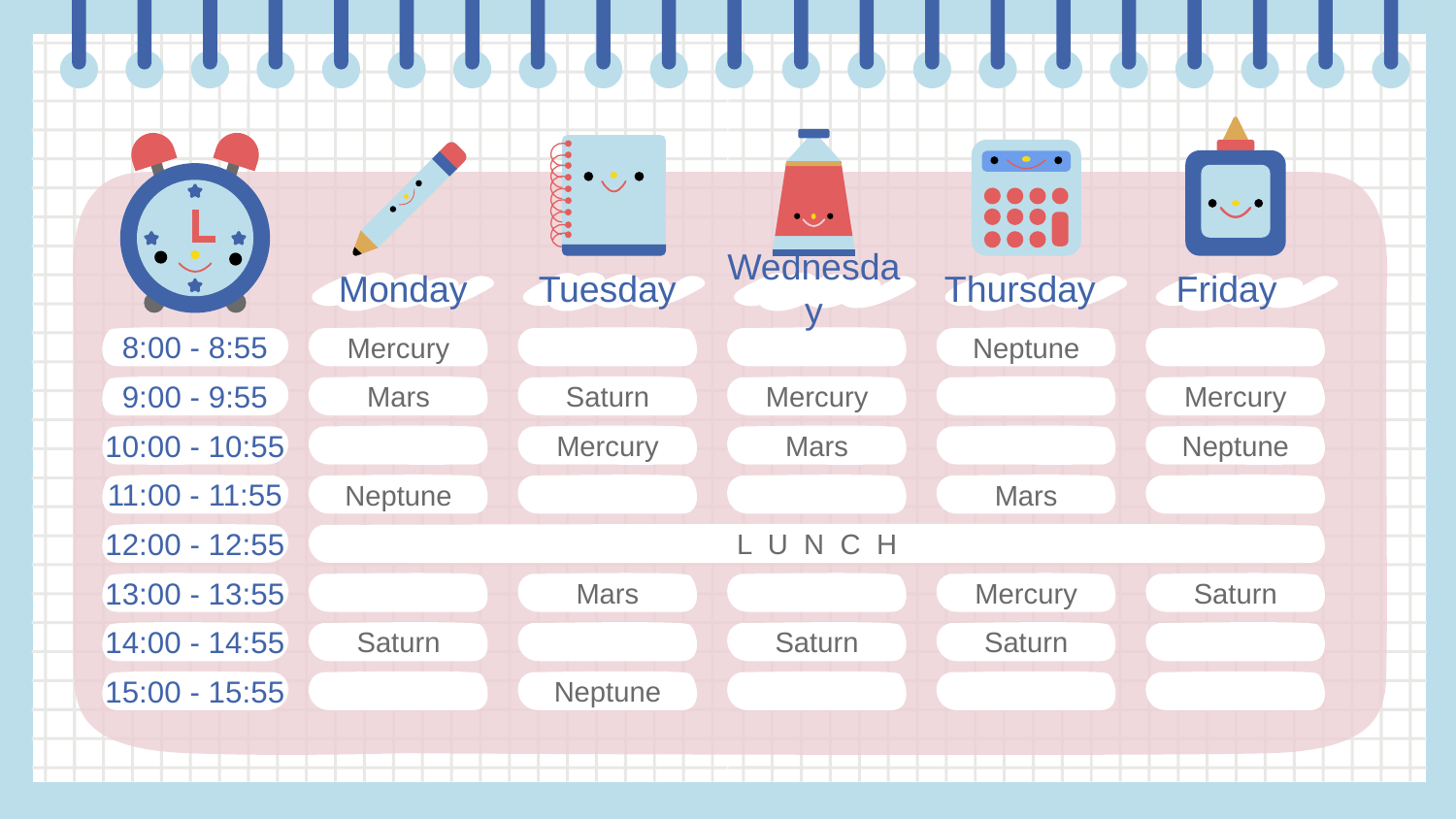

Monday
Tuesday
Wednesday
Thursday
Friday

8:00 - 8:55
Mercury

Neptune

9:00 - 9:55
Mars
Saturn
Mercury

Mercury
10:00 - 10:55

Mercury
Mars

Neptune
11:00 - 11:55
Neptune

Mars

12:00 - 12:55
L  U  N  C  H
13:00 - 13:55

Mars

Mercury
Saturn
14:00 - 14:55
Saturn

Saturn
Saturn

15:00 - 15:55

Neptune